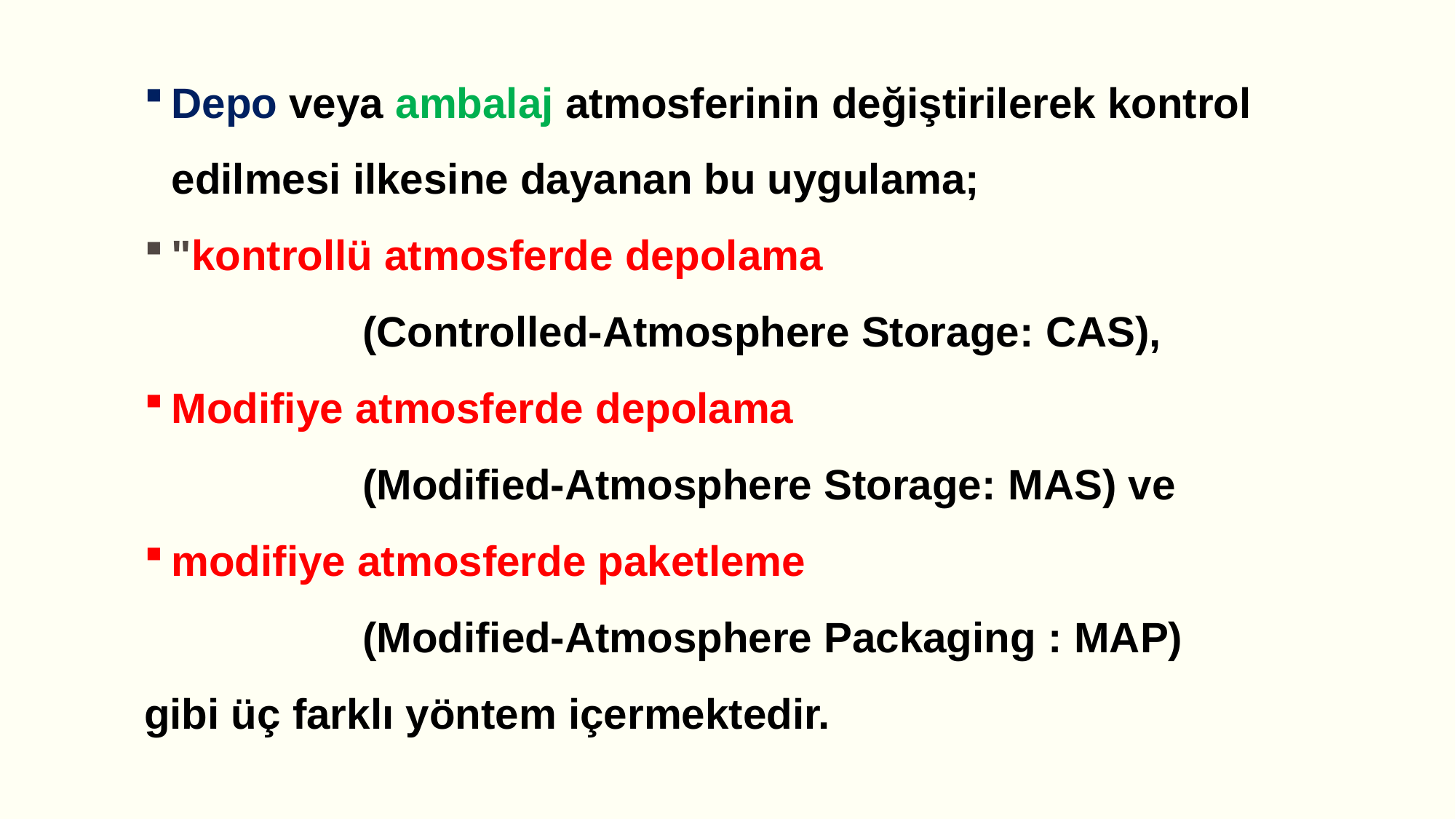

Depo veya ambalaj atmosferinin değiştirilerek kontrol edilmesi ilkesine dayanan bu uygulama;
"kontrollü atmosferde depolama
		(Controlled-Atmosphere Storage: CAS),
Modifiye atmosferde depolama
		(Modified-Atmosphere Storage: MAS) ve
modifiye atmosferde paketleme
		(Modified-Atmosphere Packaging : MAP)
gibi üç farklı yöntem içermektedir.